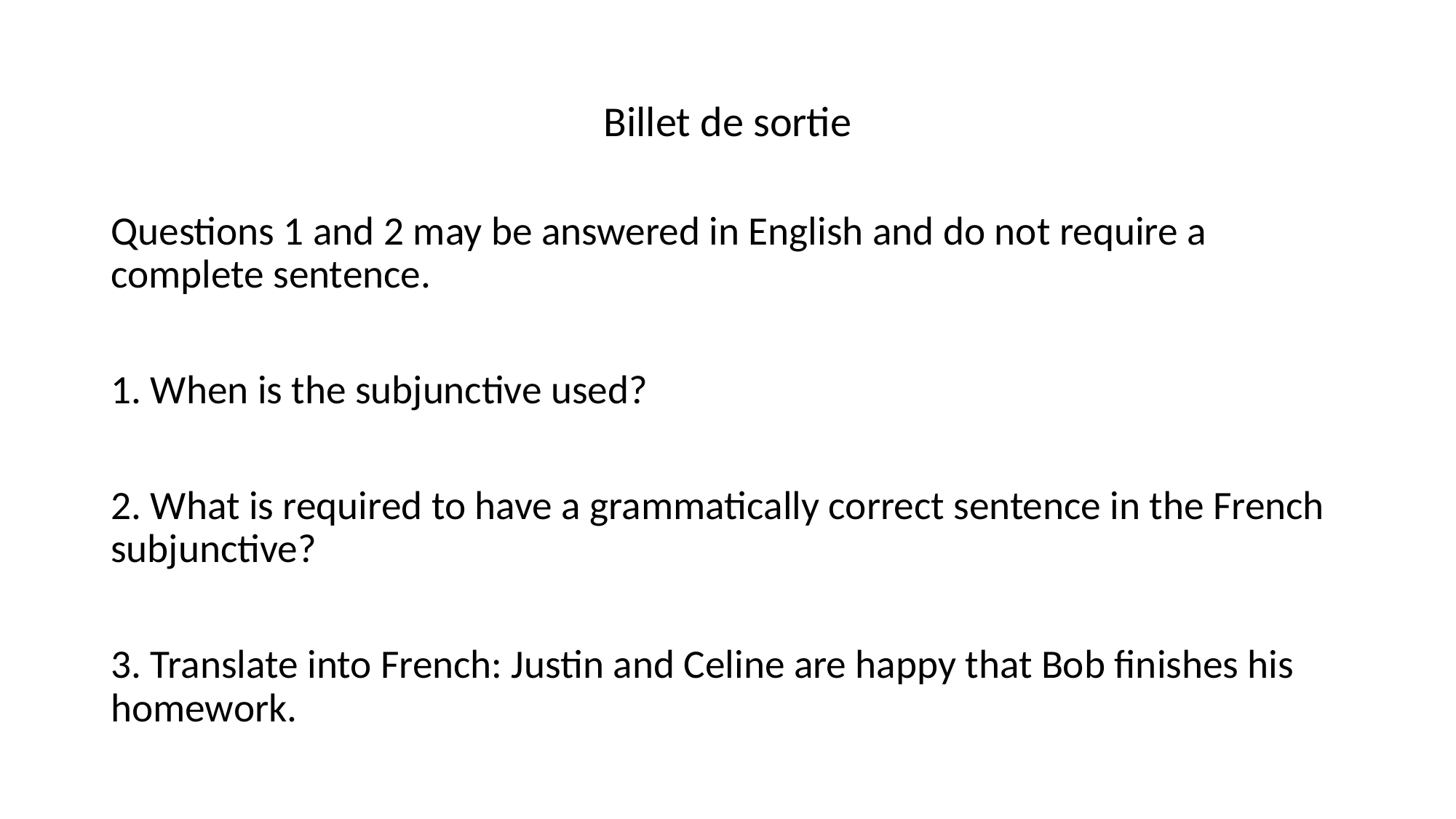

# Billet de sortie
Questions 1 and 2 may be answered in English and do not require a complete sentence.

1. When is the subjunctive used?

2. What is required to have a grammatically correct sentence in the French subjunctive?

3. Translate into French: Justin and Celine are happy that Bob finishes his homework.